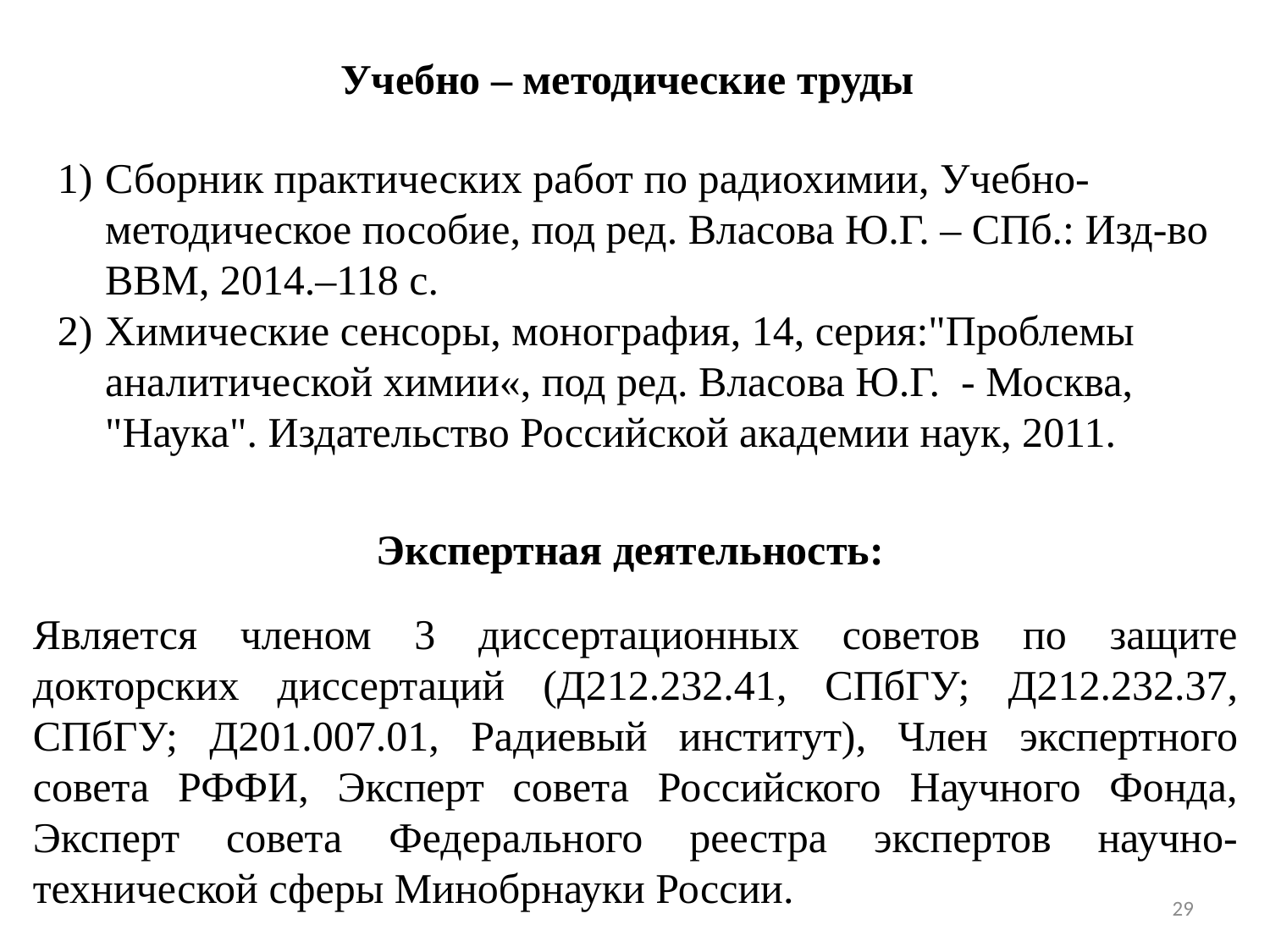

Учебно – методические труды
Сборник практических работ по радиохимии, Учебно-методическое пособие, под ред. Власова Ю.Г. – СПб.: Изд-во ВВМ, 2014.–118 с.
Химические сенсоры, монография, 14, серия:"Проблемы аналитической химии«, под ред. Власова Ю.Г.  - Москва, "Наука". Издательство Российской академии наук, 2011.
Экспертная деятельность:

Является членом 3 диссертационных советов по защите докторских диссертаций (Д212.232.41, СПбГУ; Д212.232.37, СПбГУ; Д201.007.01, Радиевый институт), Член экспертного совета РФФИ, Эксперт совета Российского Научного Фонда, Эксперт совета Федерального реестра экспертов научно-технической сферы Минобрнауки России.

29